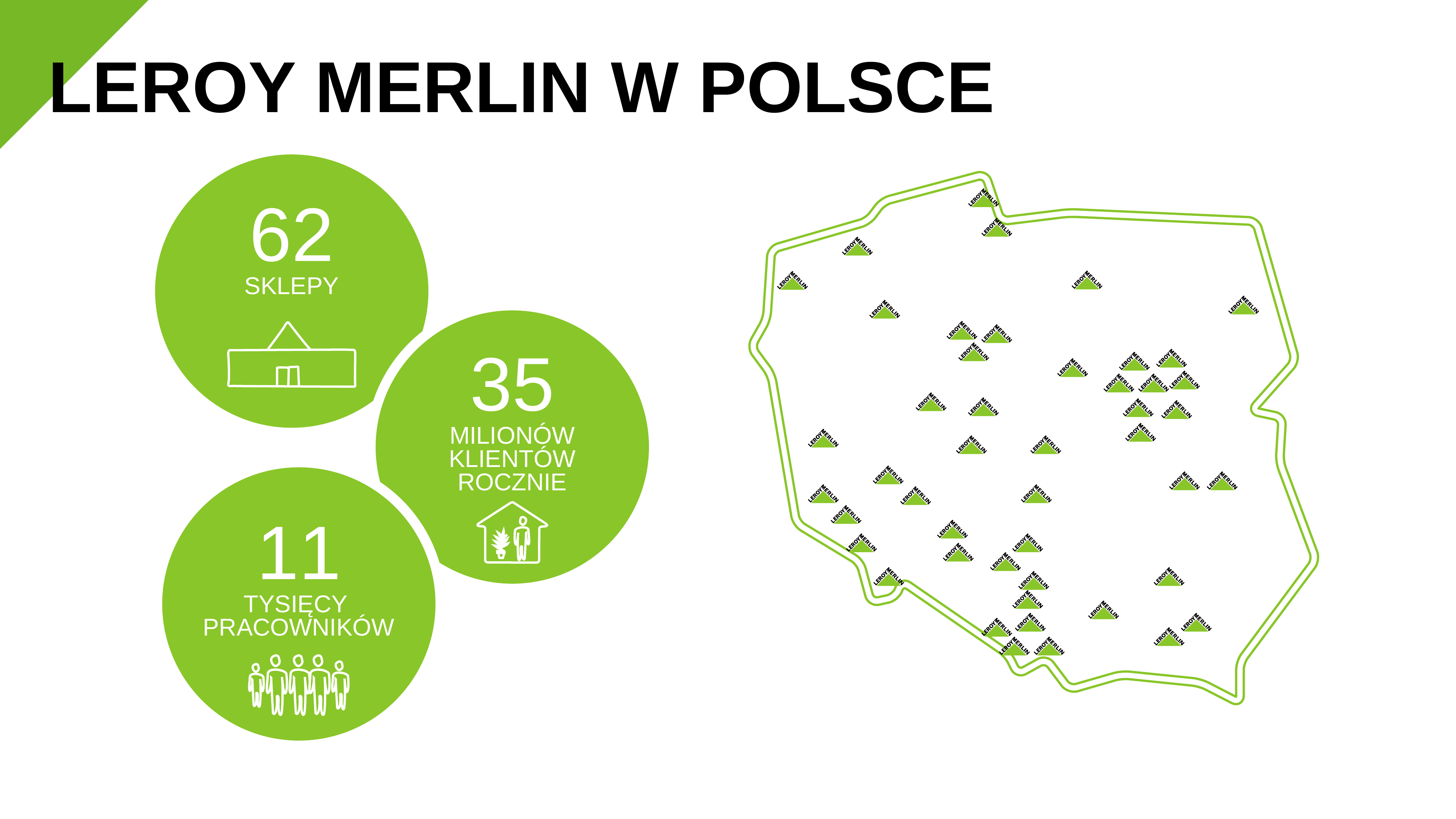

# LEROY MERLIN W POLSCE
62
Sklepy

35
milionów klientów
Rocznie

11
tysięcy
Pracowników